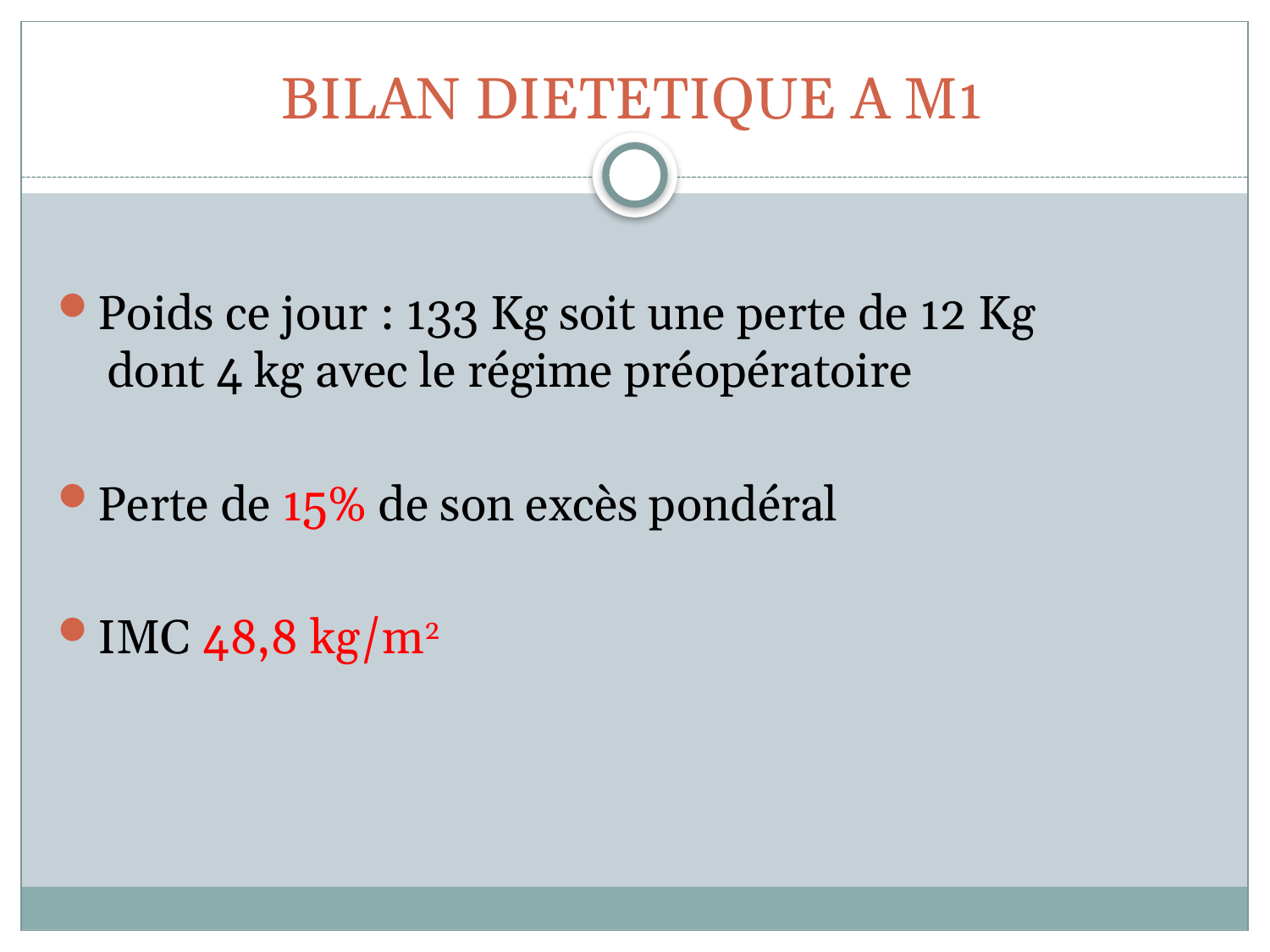

# BILAN DIETETIQUE A M1
Poids ce jour : 133 Kg soit une perte de 12 Kg                 dont 4 kg avec le régime préopératoire

Perte de 15% de son excès pondéral

IMC 48,8 kg/m2